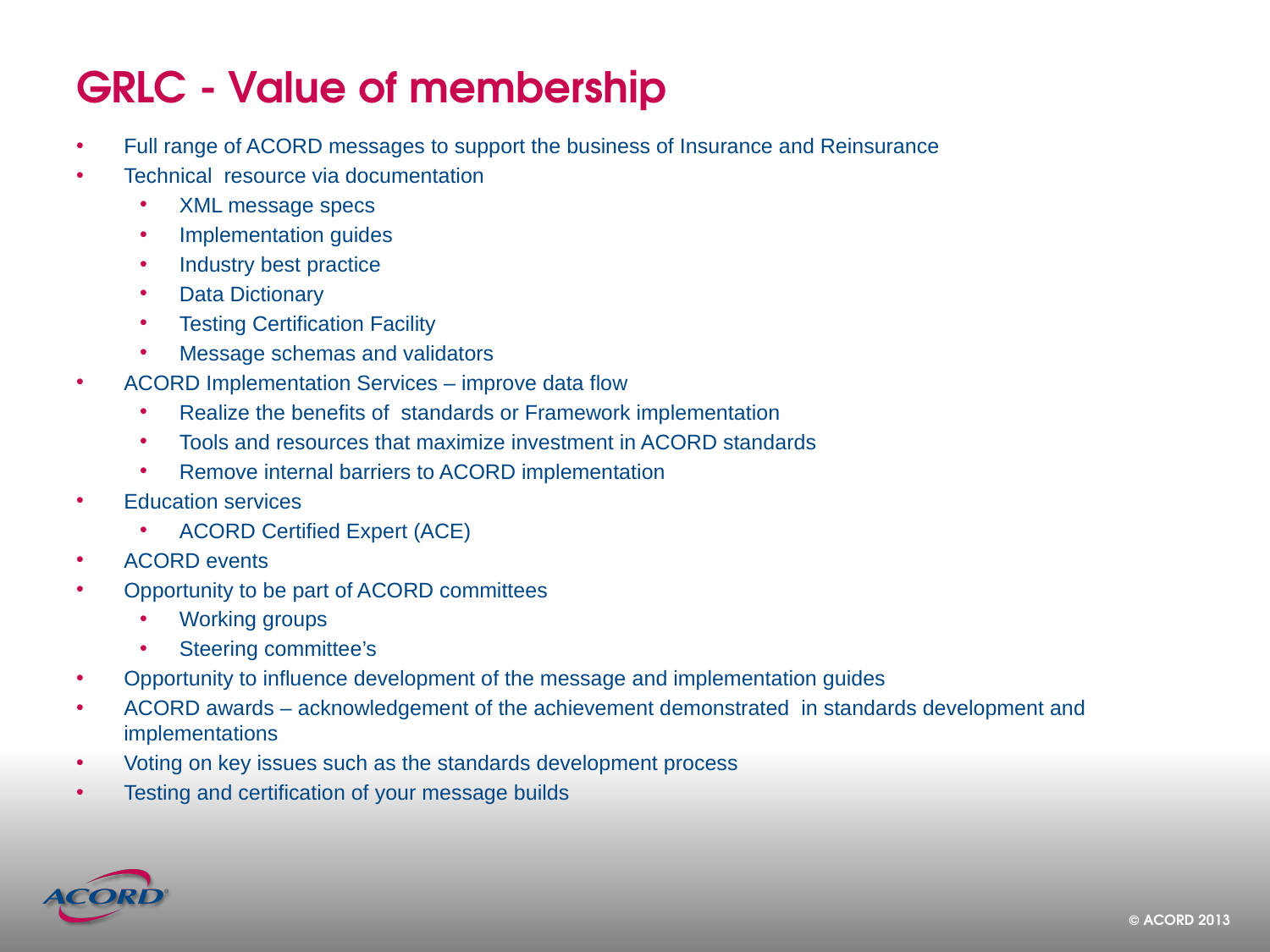

# GRLC - Value of membership
Full range of ACORD messages to support the business of Insurance and Reinsurance
Technical  resource via documentation
XML message specs
Implementation guides
Industry best practice
Data Dictionary
Testing Certification Facility
Message schemas and validators
ACORD Implementation Services – improve data flow
Realize the benefits of  standards or Framework implementation
Tools and resources that maximize investment in ACORD standards
Remove internal barriers to ACORD implementation
Education services
ACORD Certified Expert (ACE)
ACORD events
Opportunity to be part of ACORD committees
Working groups
Steering committee’s
Opportunity to influence development of the message and implementation guides
ACORD awards – acknowledgement of the achievement demonstrated  in standards development and implementations
Voting on key issues such as the standards development process
Testing and certification of your message builds